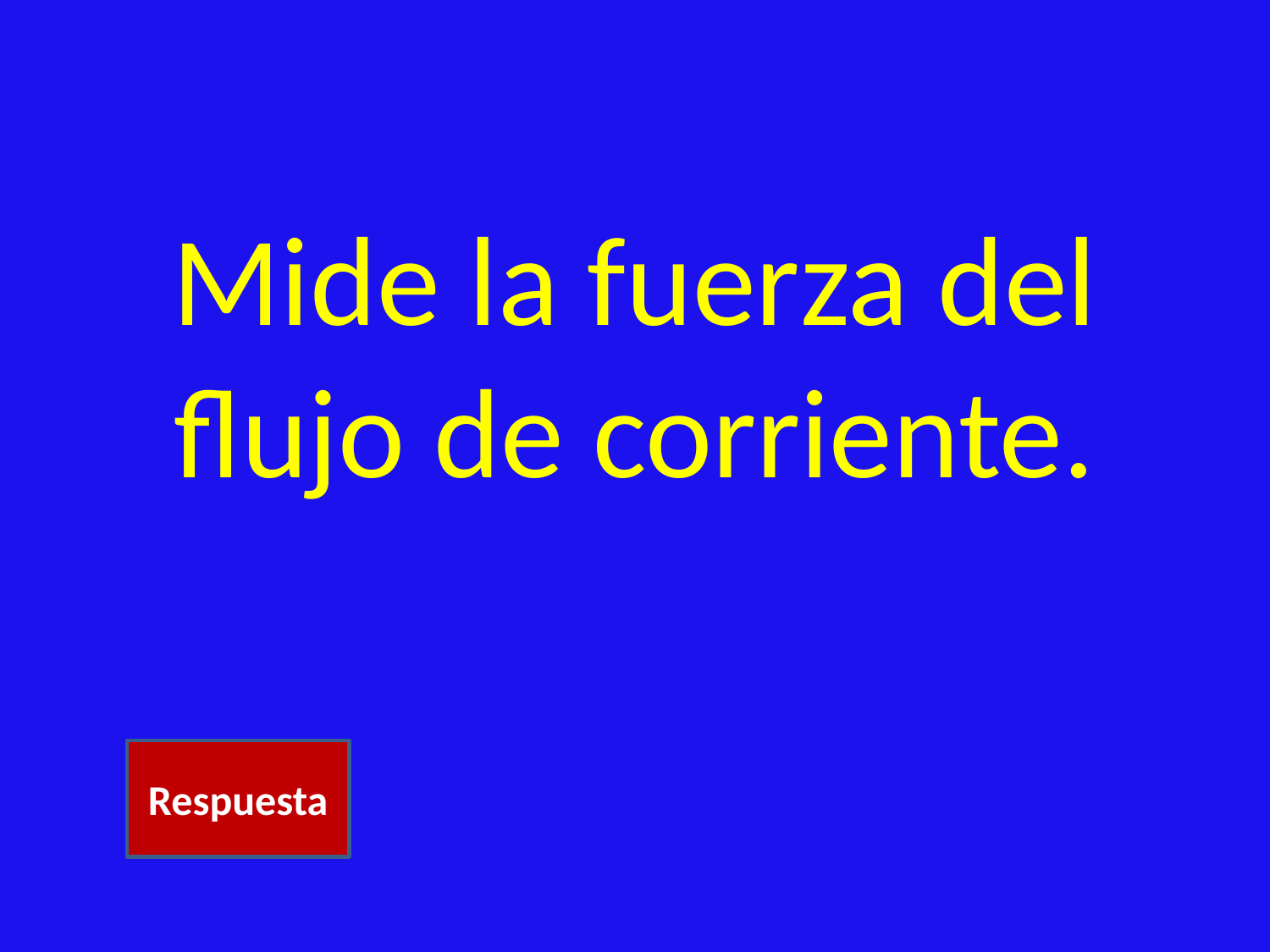

# Mide la fuerza del flujo de corriente.